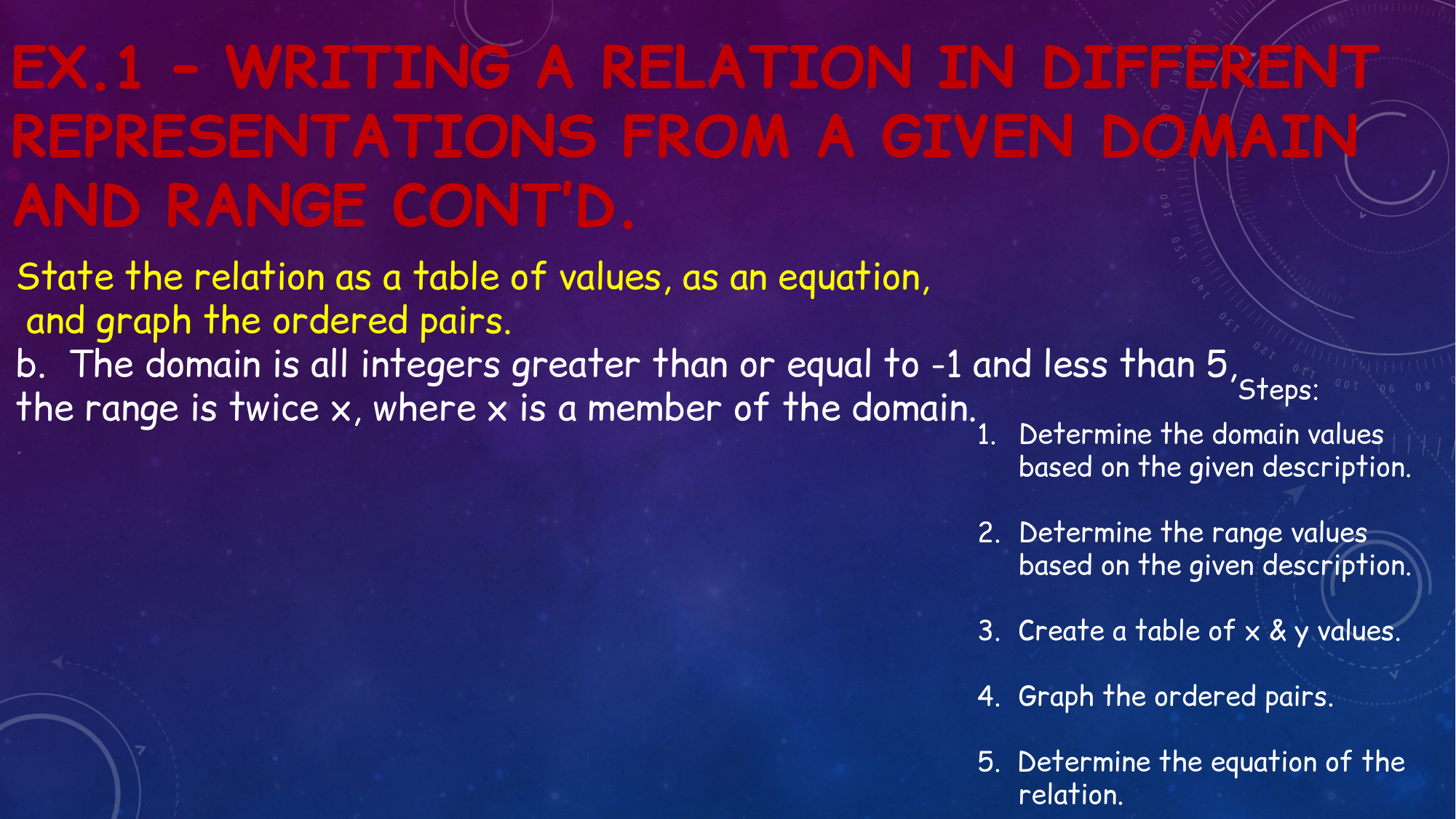

# EX.1 – Writing a relation in different representations from a given domain and range Cont’d.
State the relation as a table of values, as an equation,
 and graph the ordered pairs.
b.  The domain is all integers greater than or equal to -1 and less than 5,
the range is twice x, where x is a member of the domain.
.

Steps:
Determine the domain values
     based on the given description.

Determine the range values
     based on the given description.

Create a table of x & y values.

Graph the ordered pairs.

5.  Determine the equation of the
     relation.